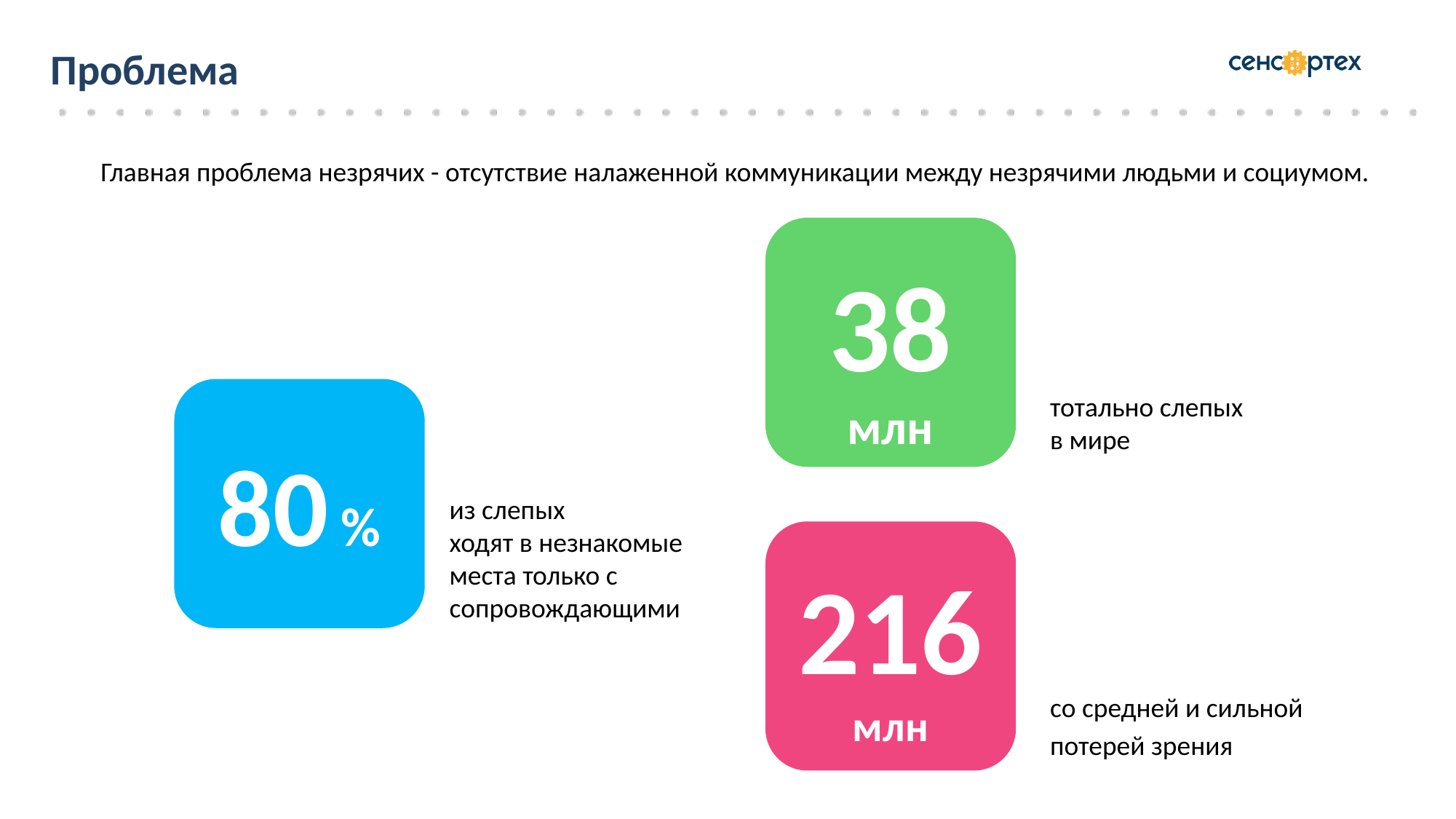

Проблема
Главная проблема незрячих - отсутствие налаженной коммуникации между незрячими людьми и социумом.

38
млн

тотально слепых
в мире
80 %
из слепых
ходят в незнакомые места только с сопровождающими

216 млн
со средней и сильной
потерей зрения